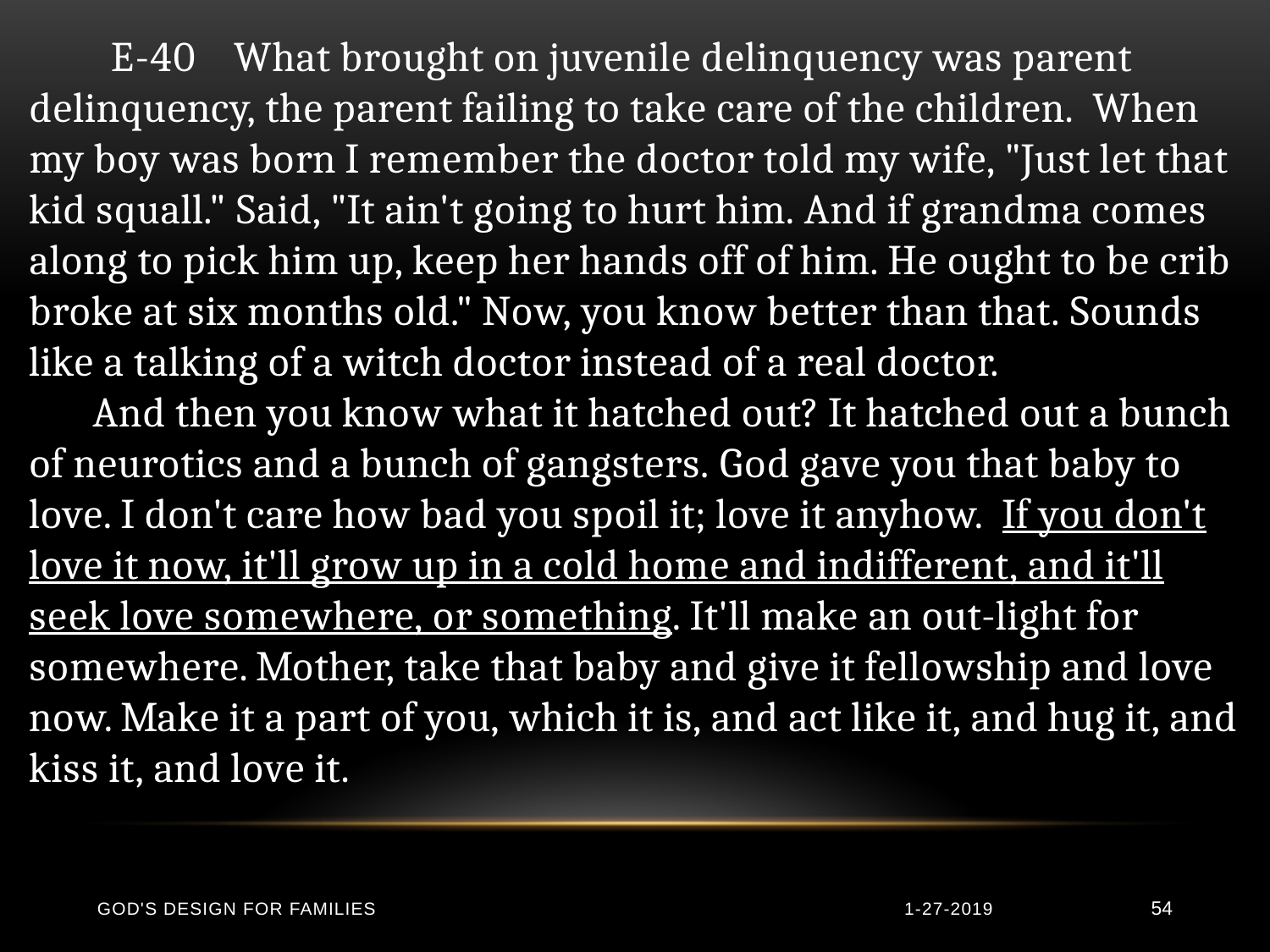

E-40    What brought on juvenile delinquency was parent delinquency, the parent failing to take care of the children.  When my boy was born I remember the doctor told my wife, "Just let that kid squall." Said, "It ain't going to hurt him. And if grandma comes along to pick him up, keep her hands off of him. He ought to be crib broke at six months old." Now, you know better than that. Sounds like a talking of a witch doctor instead of a real doctor.
And then you know what it hatched out? It hatched out a bunch of neurotics and a bunch of gangsters. God gave you that baby to love. I don't care how bad you spoil it; love it anyhow.  If you don't love it now, it'll grow up in a cold home and indifferent, and it'll seek love somewhere, or something. It'll make an out-light for somewhere. Mother, take that baby and give it fellowship and love now. Make it a part of you, which it is, and act like it, and hug it, and kiss it, and love it.
God's Design for Families
1-27-2019
54